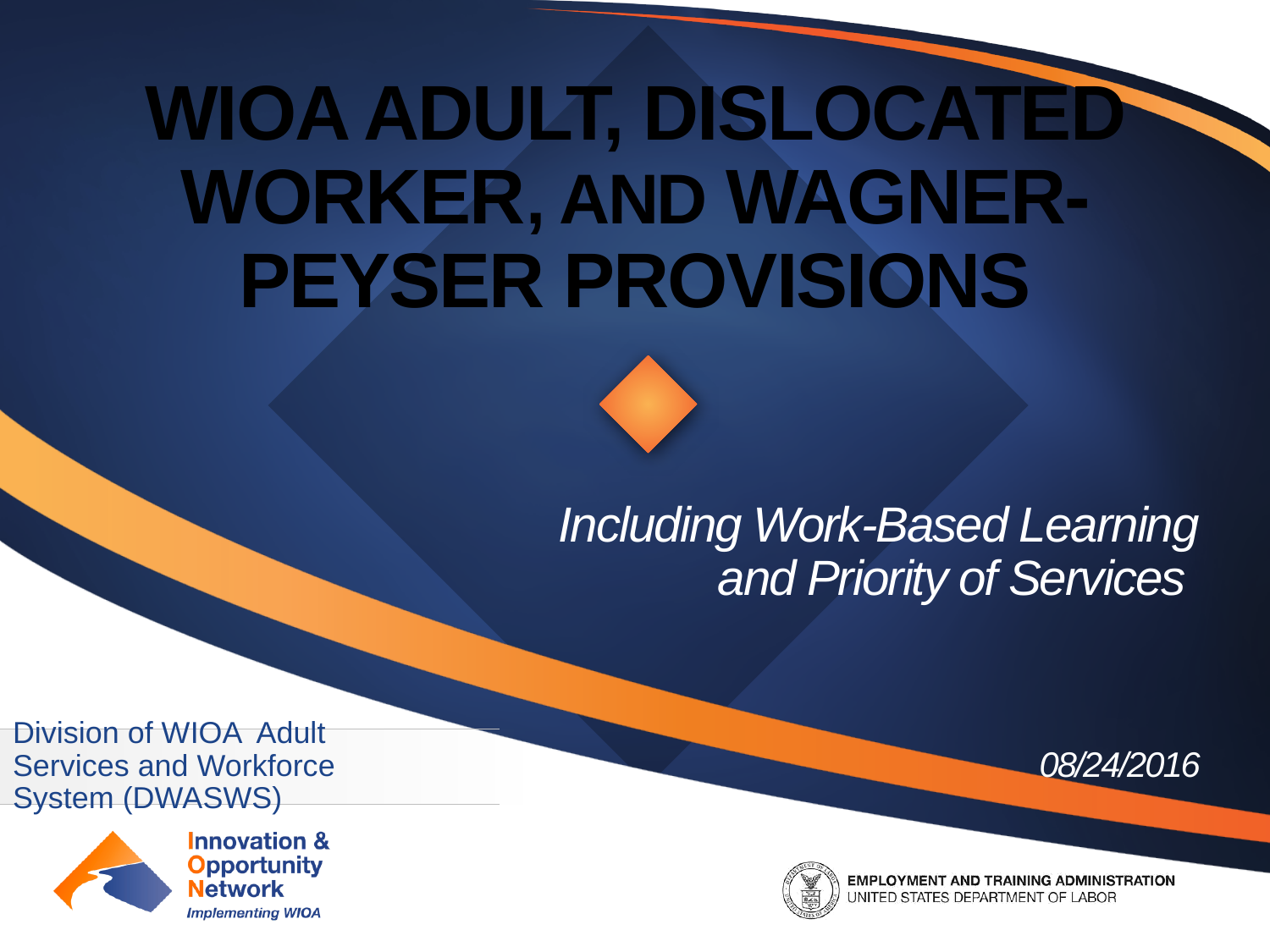

# WIOA Adult, Dislocated Worker, and Wagner- Peyser Provisions
Including Work-Based Learning and Priority of Services
Division of WIOA  Adult Services and Workforce System (DWASWS)
08/24/2016